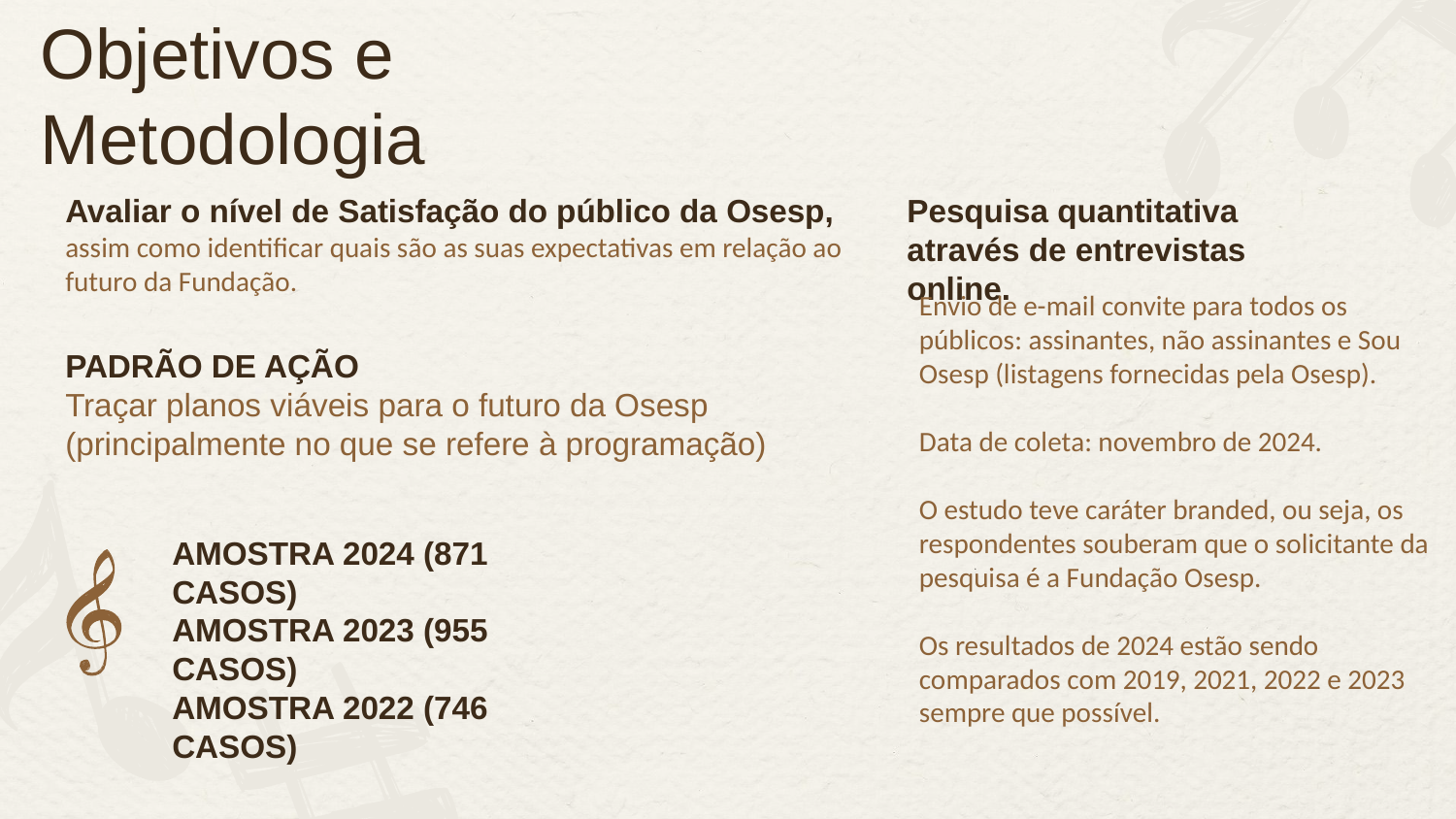

# Objetivos e Metodologia
Avaliar o nível de Satisfação do público da Osesp, assim como identificar quais são as suas expectativas em relação ao futuro da Fundação.

Pesquisa quantitativa
através de entrevistas online.
Envio de e-mail convite para todos os públicos: assinantes, não assinantes e Sou Osesp (listagens fornecidas pela Osesp).
Data de coleta: novembro de 2024.
O estudo teve caráter branded, ou seja, os respondentes souberam que o solicitante da pesquisa é a Fundação Osesp.
Os resultados de 2024 estão sendo comparados com 2019, 2021, 2022 e 2023 sempre que possível.
PADRÃO DE AÇÃO
Traçar planos viáveis para o futuro da Osesp (principalmente no que se refere à programação)
AMOSTRA 2024 (871 CASOS)
AMOSTRA 2023 (955 CASOS)
AMOSTRA 2022 (746 CASOS)